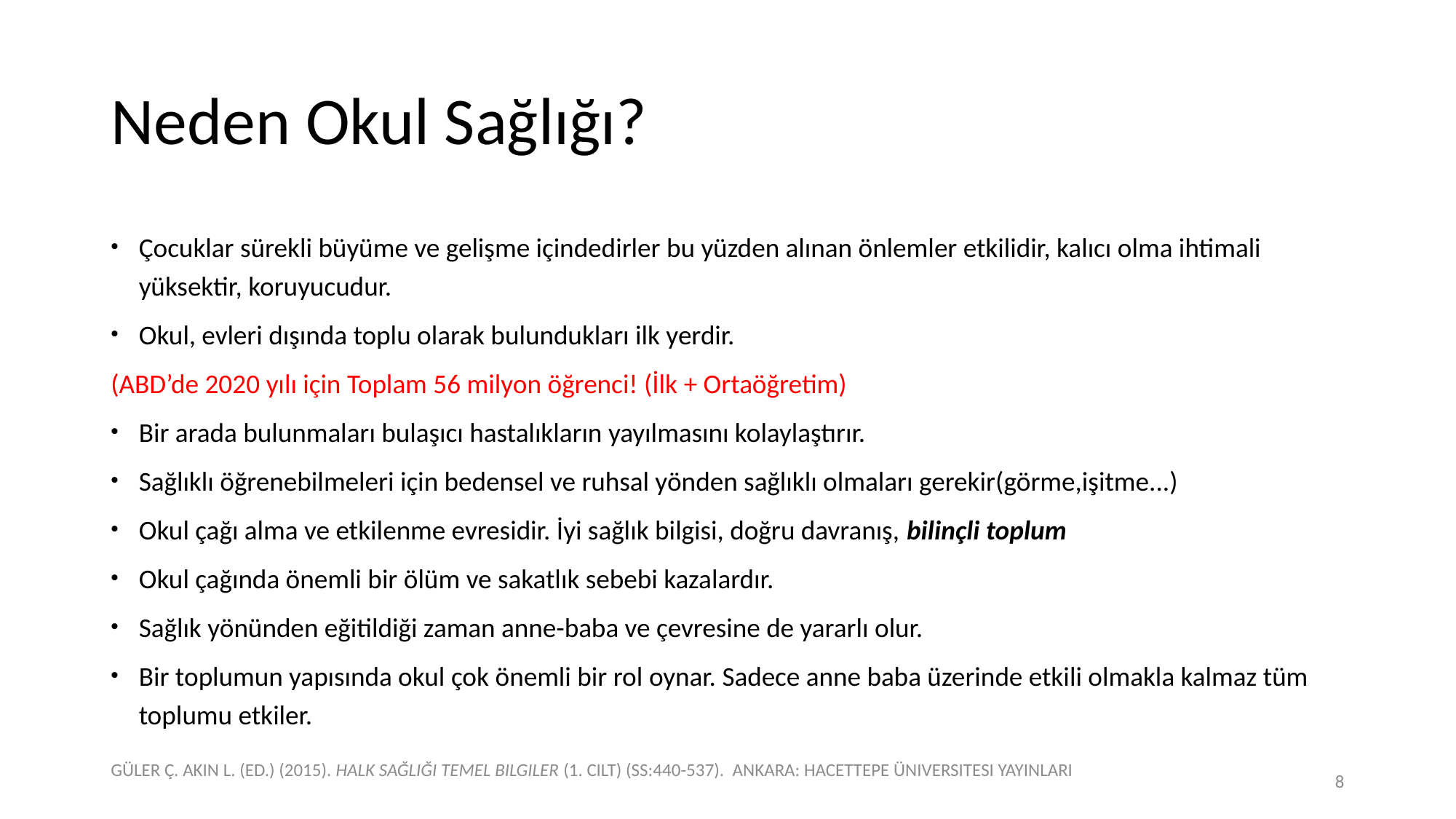

# Neden Okul Sağlığı?
Çocuklar sürekli büyüme ve gelişme içindedirler bu yüzden alınan önlemler etkilidir, kalıcı olma ihtimali yüksektir, koruyucudur.
Okul, evleri dışında toplu olarak bulundukları ilk yerdir.
(ABD’de 2020 yılı için Toplam 56 milyon öğrenci! (İlk + Ortaöğretim)
Bir arada bulunmaları bulaşıcı hastalıkların yayılmasını kolaylaştırır.
Sağlıklı öğrenebilmeleri için bedensel ve ruhsal yönden sağlıklı olmaları gerekir(görme,işitme...)
Okul çağı alma ve etkilenme evresidir. İyi sağlık bilgisi, doğru davranış, bilinçli toplum
Okul çağında önemli bir ölüm ve sakatlık sebebi kazalardır.
Sağlık yönünden eğitildiği zaman anne-baba ve çevresine de yararlı olur.
Bir toplumun yapısında okul çok önemli bir rol oynar. Sadece anne baba üzerinde etkili olmakla kalmaz tüm toplumu etkiler.

GÜLER Ç. AKIN L. (ED.) (2015). HALK SAĞLIĞI TEMEL BILGILER (1. CILT) (SS:440-537).  ANKARA: HACETTEPE ÜNIVERSITESI YAYINLARI

8